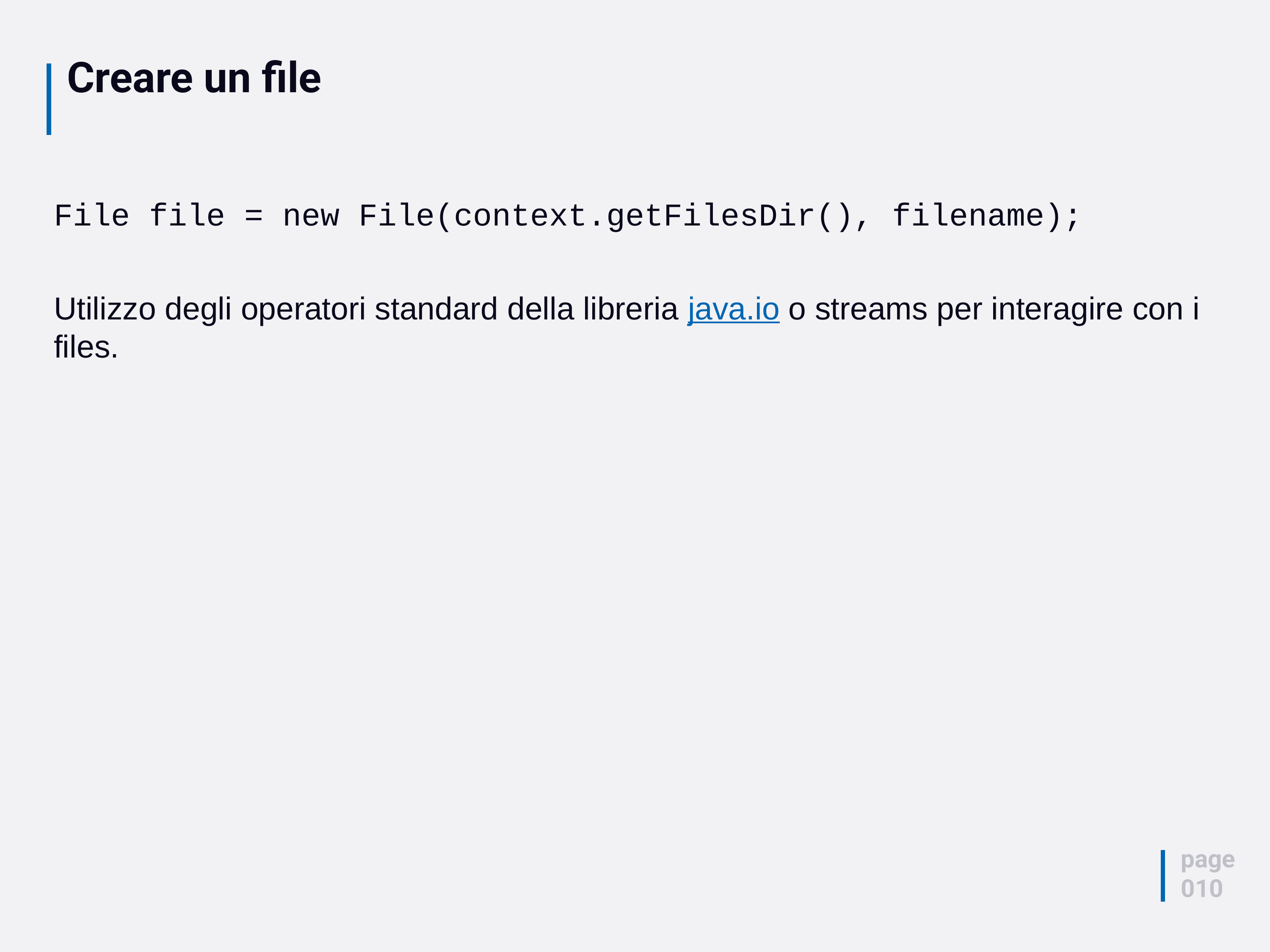

# Creare un file
File file = new File(context.getFilesDir(), filename);

Utilizzo degli operatori standard della libreria java.io o streams per interagire con i files.
page
010